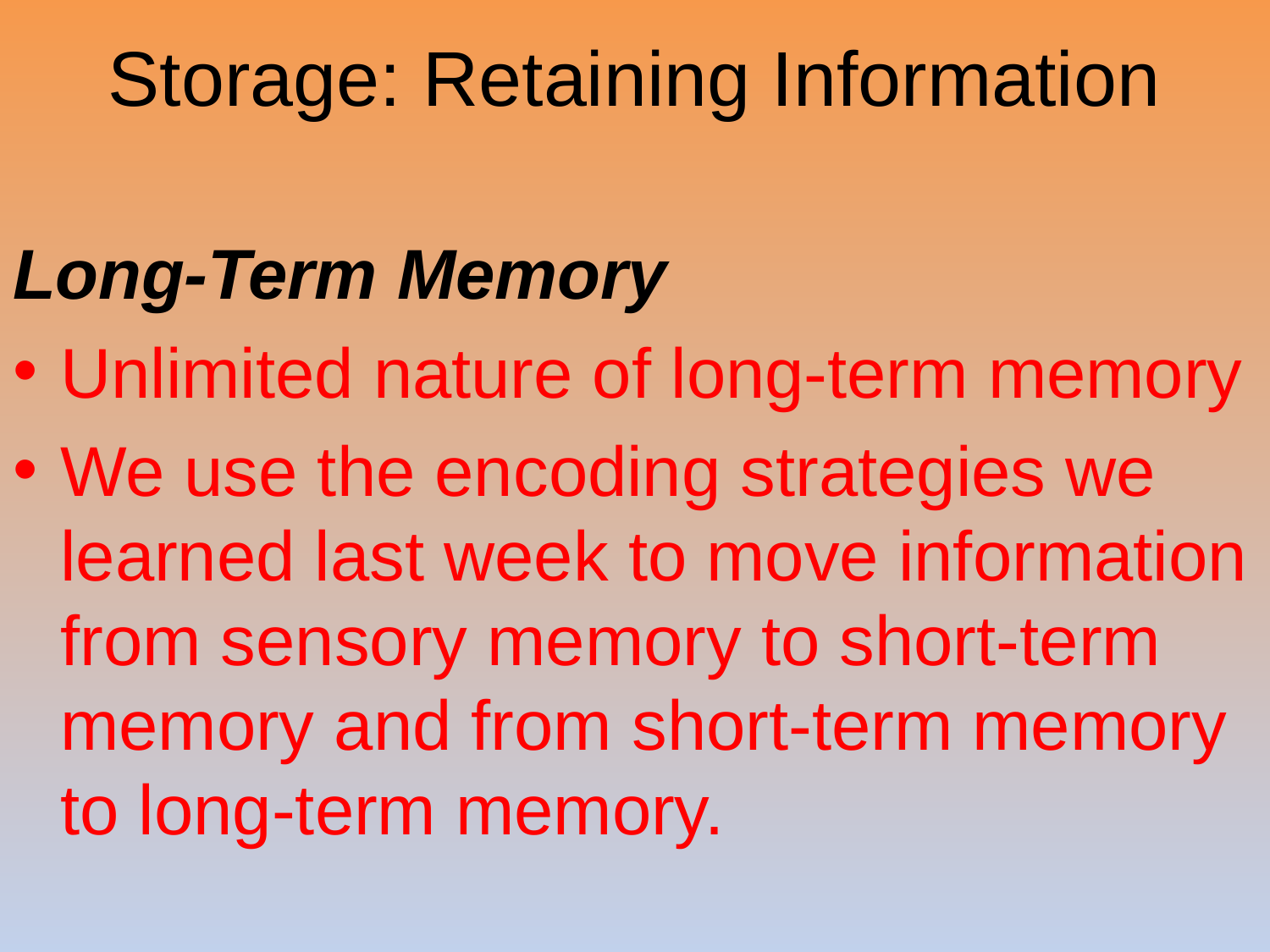

# Storage: Retaining Information
Long-Term Memory
Unlimited nature of long-term memory
We use the encoding strategies we learned last week to move information from sensory memory to short-term memory and from short-term memory to long-term memory.